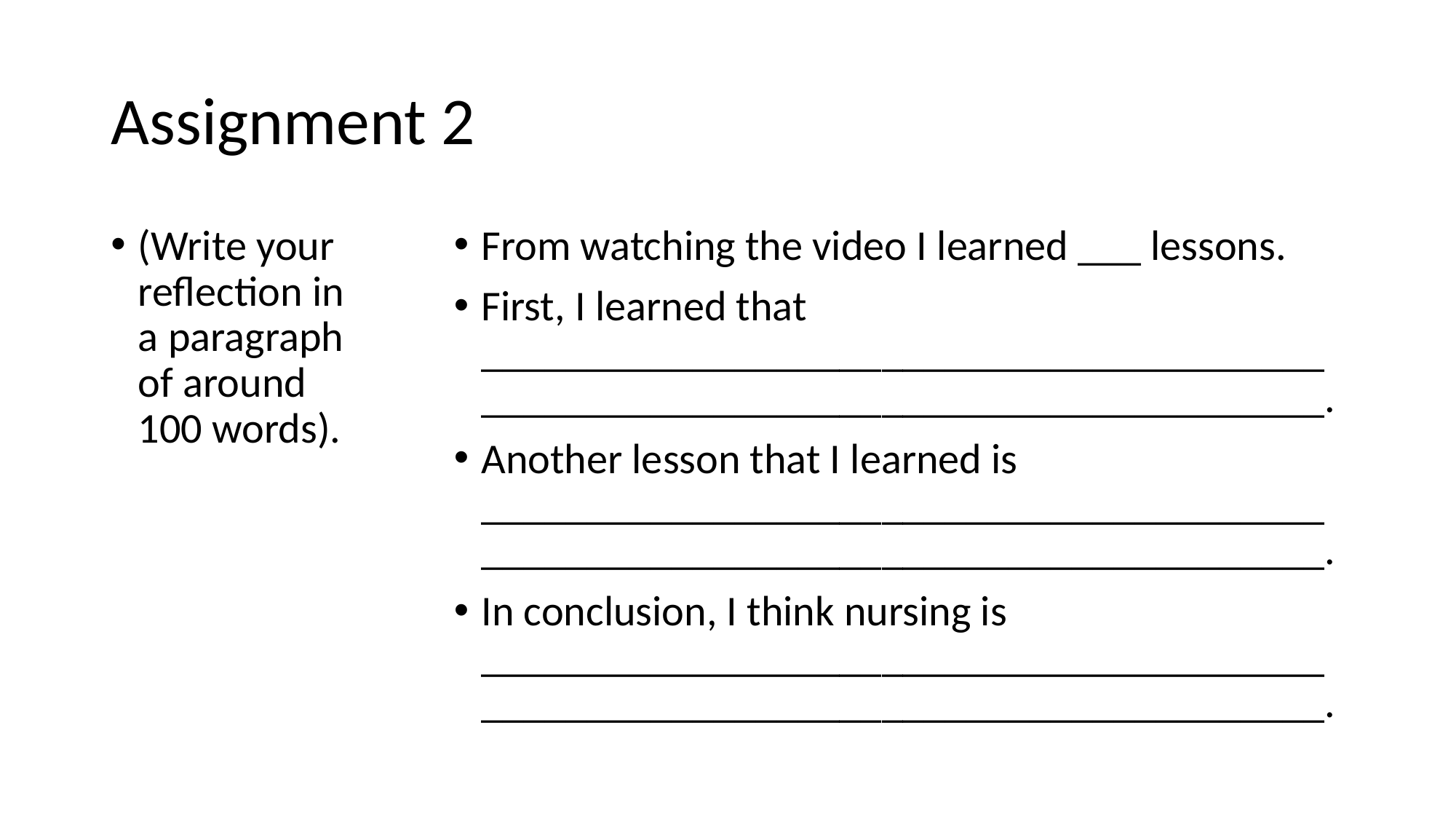

# Assignment 2
(Write your reflection in a paragraph of around 100 words).
From watching the video I learned ___ lessons.
First, I learned that ________________________________________________________________________________.
Another lesson that I learned is ________________________________________________________________________________.
In conclusion, I think nursing is ________________________________________________________________________________.